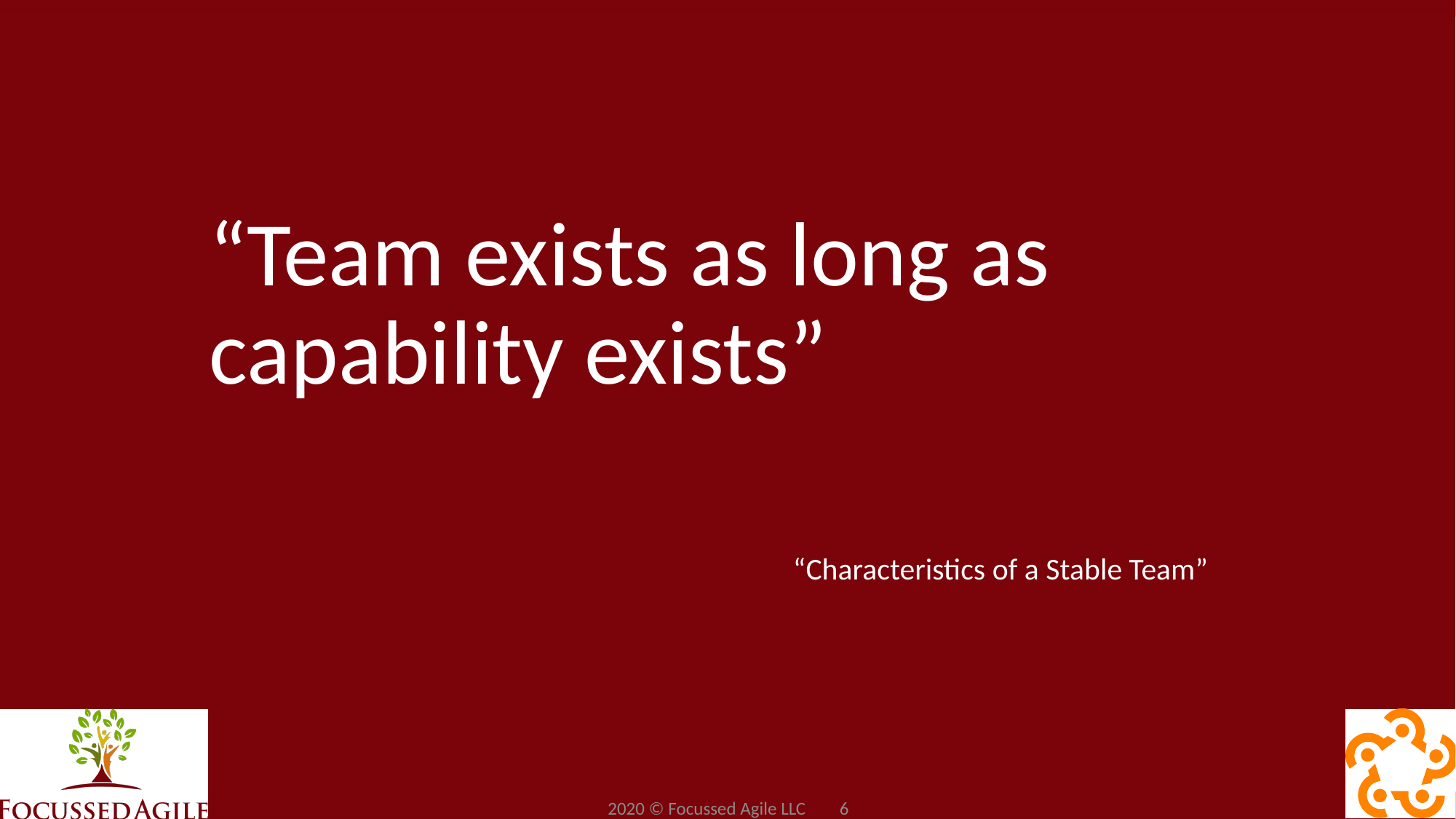

# “Team exists as long as capability exists”
“Characteristics of a Stable Team”
2020 © Focussed Agile LLC        6